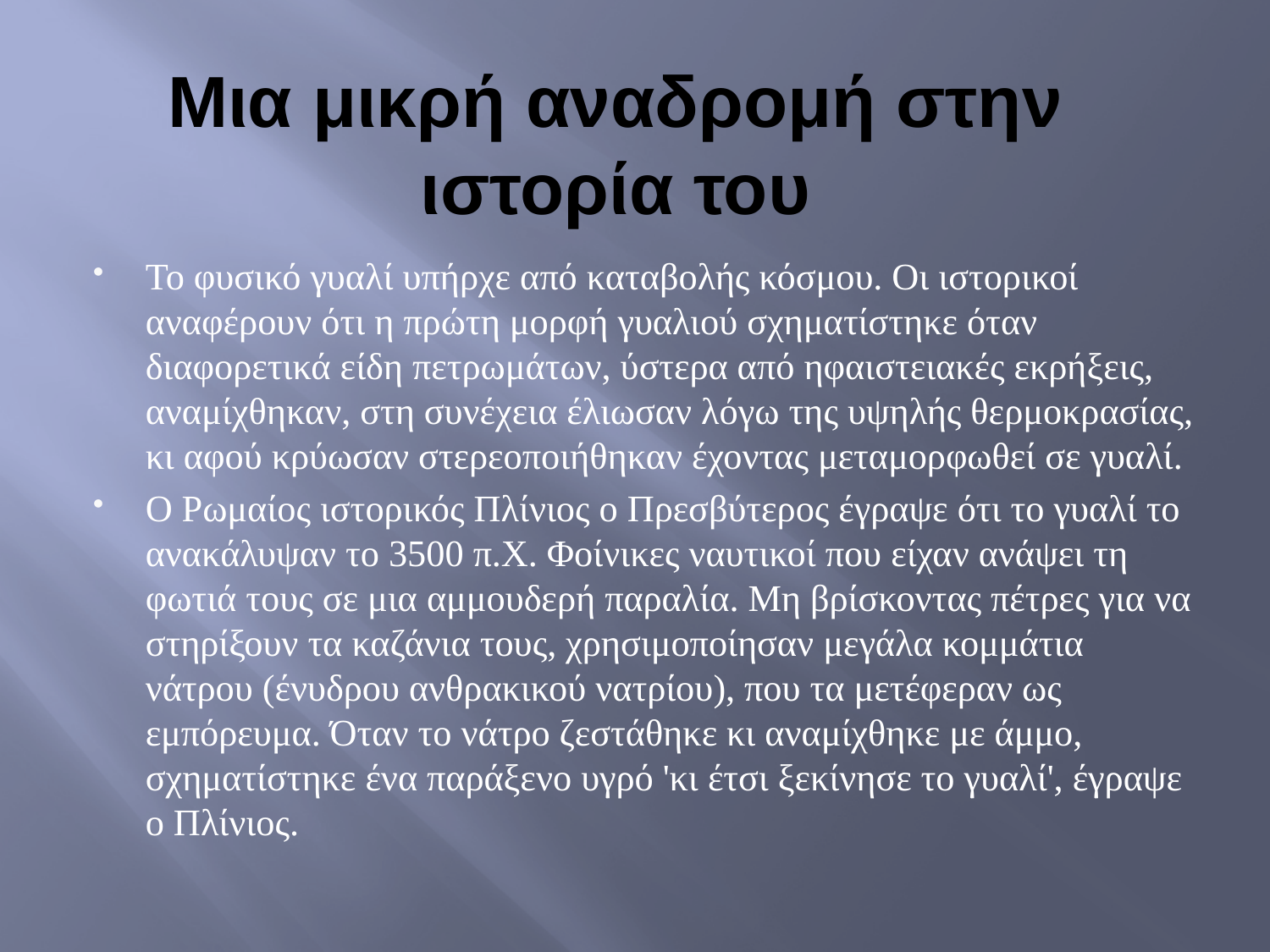

# Μια μικρή αναδρομή στην ιστορία του
Το φυσικό γυαλί υπήρχε από καταβολής κόσμου. Οι ιστορικοί αναφέρουν ότι η πρώτη μορφή γυαλιού σχηματίστηκε όταν διαφορετικά είδη πετρωμάτων, ύστερα από ηφαιστειακές εκρήξεις, αναμίχθηκαν, στη συνέχεια έλιωσαν λόγω της υψηλής θερμοκρασίας, κι αφού κρύωσαν στερεοποιήθηκαν έχοντας μεταμορφωθεί σε γυαλί.
Ο Ρωμαίος ιστορικός Πλίνιος ο Πρεσβύτερος έγραψε ότι το γυαλί το ανακάλυψαν το 3500 π.Χ. Φοίνικες ναυτικοί που είχαν ανάψει τη φωτιά τους σε μια αμμουδερή παραλία. Μη βρίσκοντας πέτρες για να στηρίξουν τα καζάνια τους, χρησιμοποίησαν μεγάλα κομμάτια νάτρου (ένυδρου ανθρακικού νατρίου), που τα μετέφεραν ως εμπόρευμα. Όταν το νάτρο ζεστάθηκε κι αναμίχθηκε με άμμο, σχηματίστηκε ένα παράξενο υγρό 'κι έτσι ξεκίνησε το γυαλί', έγραψε ο Πλίνιος.